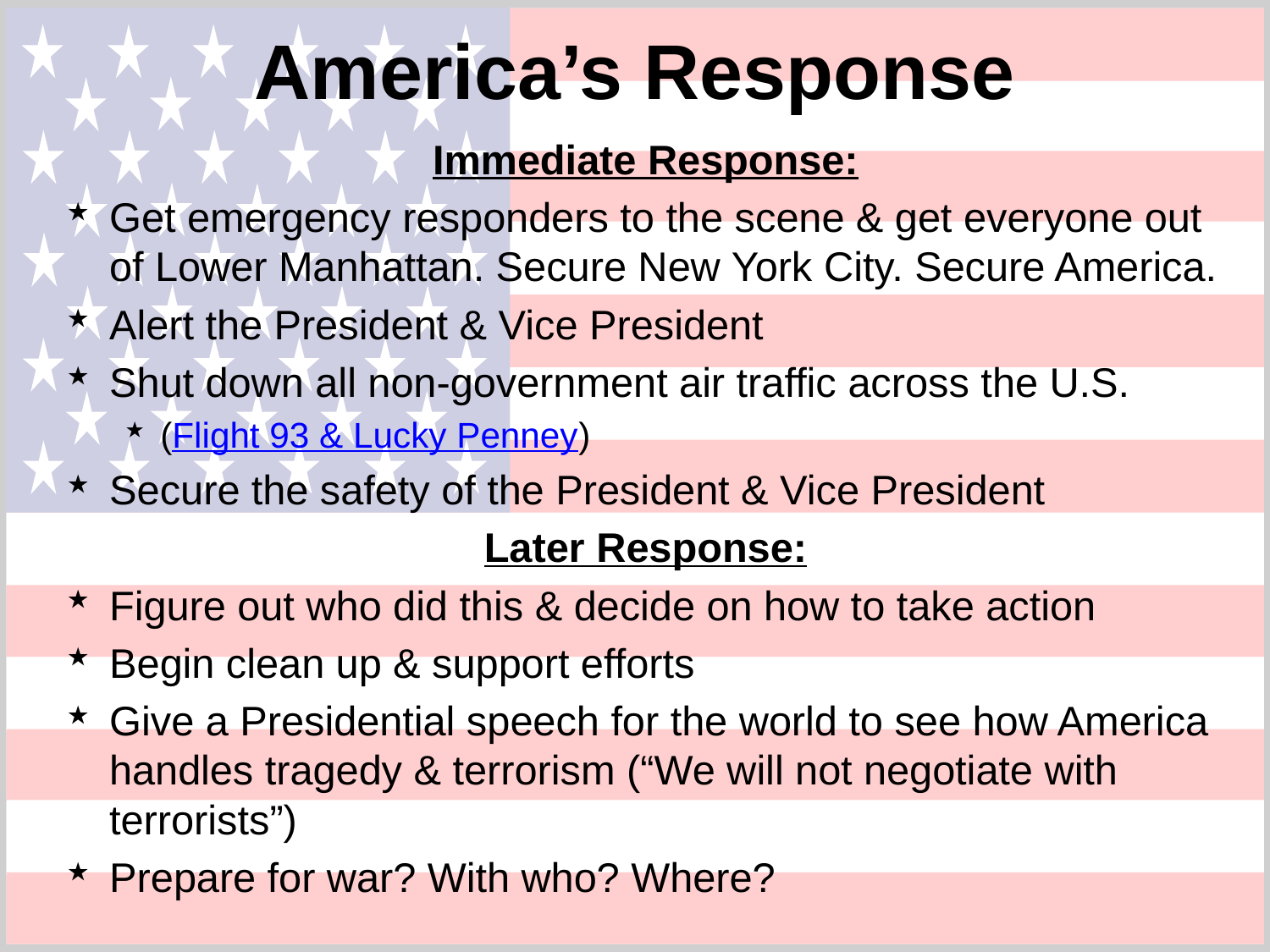

# America’s Response
Immediate Response:
Get emergency responders to the scene & get everyone out of Lower Manhattan. Secure New York City. Secure America.
Alert the President & Vice President
Shut down all non-government air traffic across the U.S.
(Flight 93 & Lucky Penney)
Secure the safety of the President & Vice President
Later Response:
Figure out who did this & decide on how to take action
Begin clean up & support efforts
Give a Presidential speech for the world to see how America handles tragedy & terrorism (“We will not negotiate with terrorists”)
Prepare for war? With who? Where?